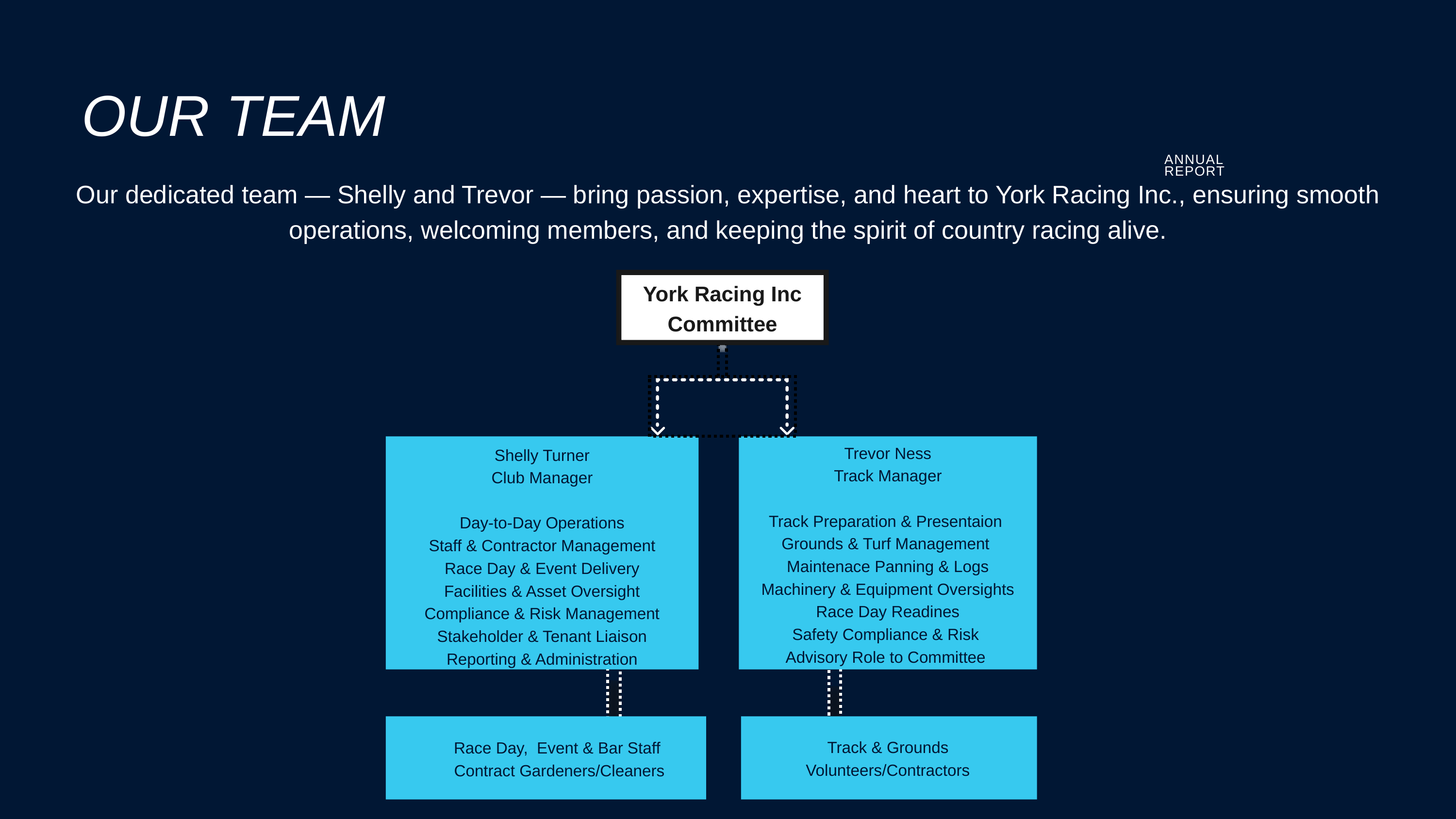

OUR TEAM

ANNUAL REPORT
Our dedicated team — Shelly and Trevor — bring passion, expertise, and heart to York Racing Inc., ensuring smooth operations, welcoming members, and keeping the spirit of country racing alive.

York Racing Inc
Committee

Trevor Ness
Track Manager

Track Preparation & Presentaion
Grounds & Turf Management
Maintenace Panning & Logs
Machinery & Equipment Oversights
Race Day Readines
Safety Compliance & Risk
Advisory Role to Committee
Shelly Turner
Club Manager

Day-to-Day Operations
Staff & Contractor Management
Race Day & Event Delivery
Facilities & Asset Oversight
Compliance & Risk Management
Stakeholder & Tenant Liaison
Reporting & Administration

Track & Grounds Volunteers/Contractors
Race Day,  Event & Bar Staff
Contract Gardeners/Cleaners